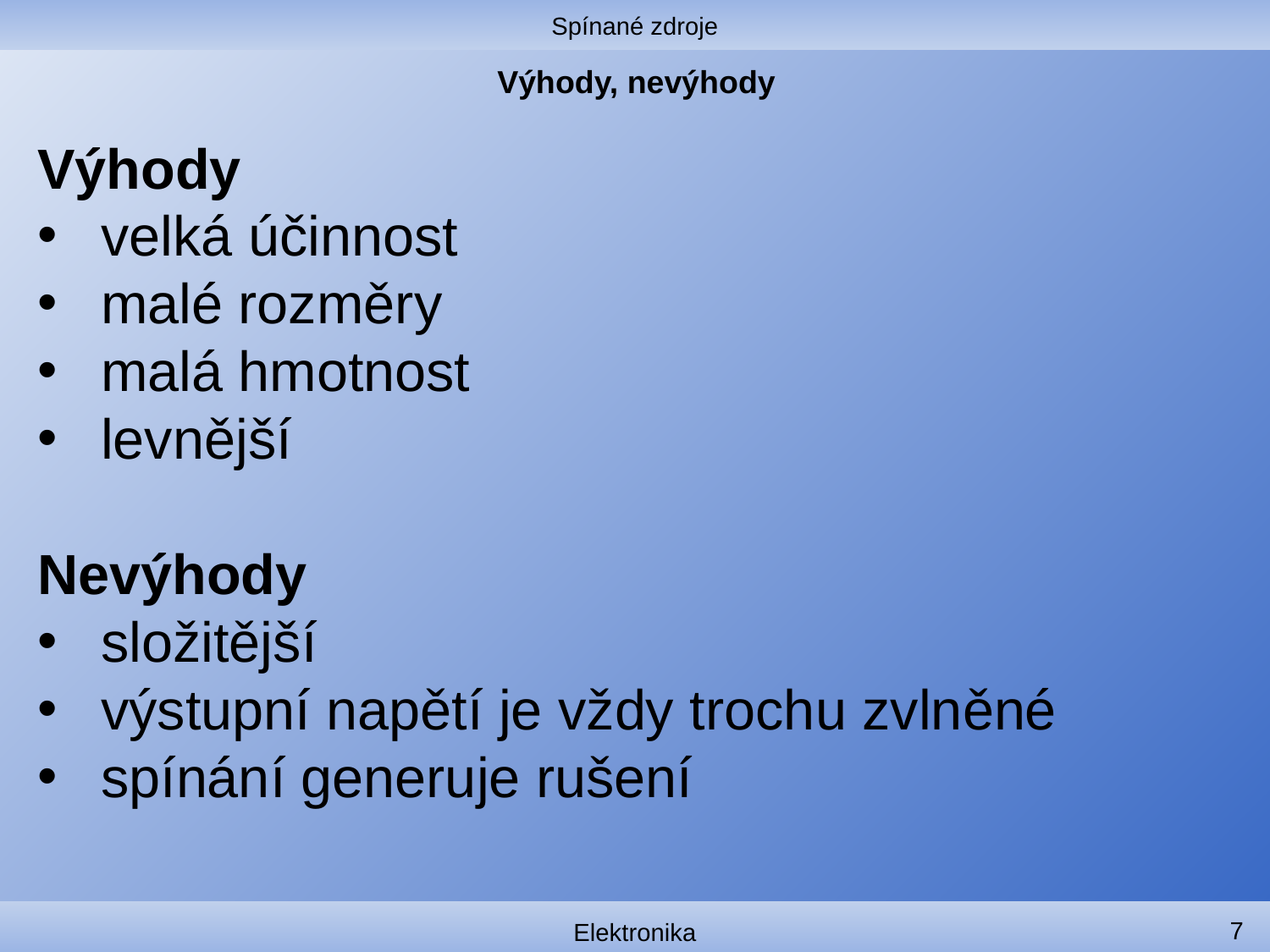

Spínané zdroje
# Výhody, nevýhody
Výhody
velká účinnost
malé rozměry
malá hmotnost
levnější

Nevýhody
složitější
výstupní napětí je vždy trochu zvlněné
spínání generuje rušení
7
Elektronika